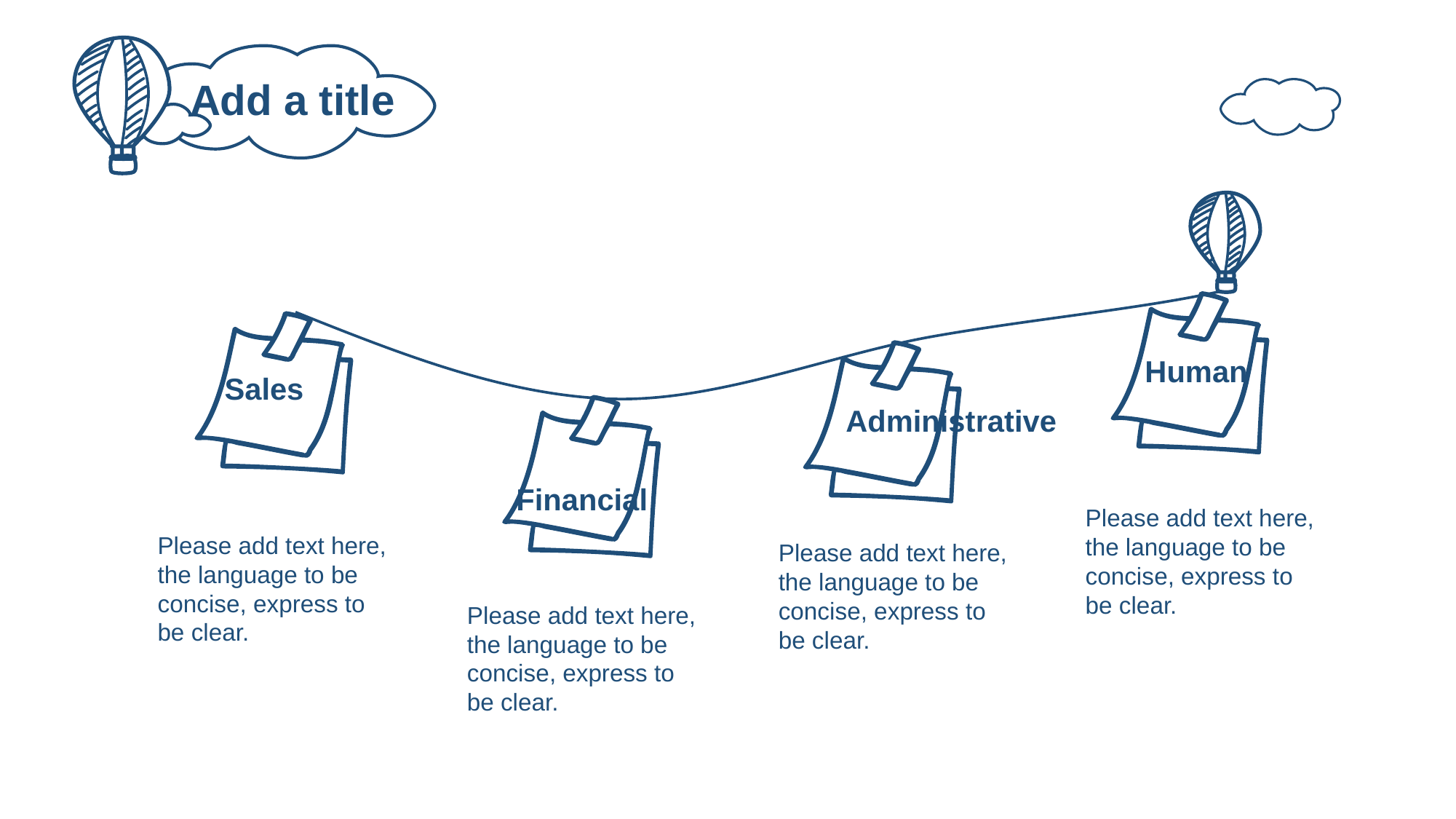

Add a title

Human
Sales

Administrative
Financial
Please add text here, the language to be concise, express to be clear.
Please add text here, the language to be concise, express to be clear.
Please add text here, the language to be concise, express to be clear.
Please add text here, the language to be concise, express to be clear.